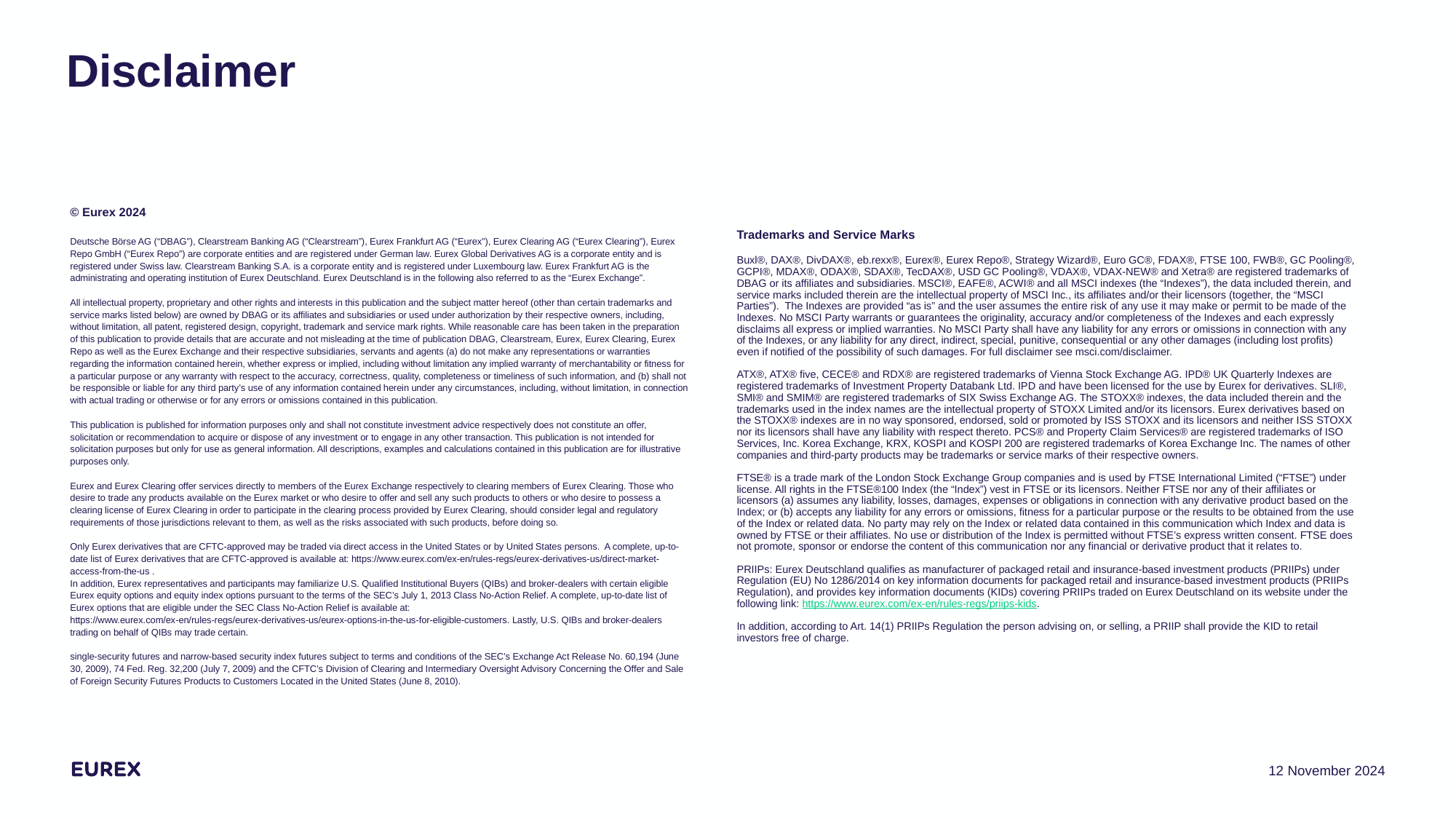

# Disclaimer
© Eurex 2024

Deutsche Börse AG (“DBAG”), Clearstream Banking AG (“Clearstream”), Eurex Frankfurt AG (“Eurex”), Eurex Clearing AG (“Eurex Clearing”), Eurex Repo GmbH (“Eurex Repo”) are corporate entities and are registered under German law. Eurex Global Derivatives AG is a corporate entity and is registered under Swiss law. Clearstream Banking S.A. is a corporate entity and is registered under Luxembourg law. Eurex Frankfurt AG is the administrating and operating institution of Eurex Deutschland. Eurex Deutschland is in the following also referred to as the “Eurex Exchange”.

All intellectual property, proprietary and other rights and interests in this publication and the subject matter hereof (other than certain trademarks and service marks listed below) are owned by DBAG or its affiliates and subsidiaries or used under authorization by their respective owners, including, without limitation, all patent, registered design, copyright, trademark and service mark rights. While reasonable care has been taken in the preparation of this publication to provide details that are accurate and not misleading at the time of publication DBAG, Clearstream, Eurex, Eurex Clearing, Eurex Repo as well as the Eurex Exchange and their respective subsidiaries, servants and agents (a) do not make any representations or warranties regarding the information contained herein, whether express or implied, including without limitation any implied warranty of merchantability or fitness for a particular purpose or any warranty with respect to the accuracy, correctness, quality, completeness or timeliness of such information, and (b) shall not be responsible or liable for any third party’s use of any information contained herein under any circumstances, including, without limitation, in connection with actual trading or otherwise or for any errors or omissions contained in this publication.

This publication is published for information purposes only and shall not constitute investment advice respectively does not constitute an offer, solicitation or recommendation to acquire or dispose of any investment or to engage in any other transaction. This publication is not intended for solicitation purposes but only for use as general information. All descriptions, examples and calculations contained in this publication are for illustrative purposes only.

Eurex and Eurex Clearing offer services directly to members of the Eurex Exchange respectively to clearing members of Eurex Clearing. Those who desire to trade any products available on the Eurex market or who desire to offer and sell any such products to others or who desire to possess a clearing license of Eurex Clearing in order to participate in the clearing process provided by Eurex Clearing, should consider legal and regulatory requirements of those jurisdictions relevant to them, as well as the risks associated with such products, before doing so.

Only Eurex derivatives that are CFTC-approved may be traded via direct access in the United States or by United States persons.  A complete, up-to-date list of Eurex derivatives that are CFTC-approved is available at: https://www.eurex.com/ex-en/rules-regs/eurex-derivatives-us/direct-market-access-from-the-us .
In addition, Eurex representatives and participants may familiarize U.S. Qualified Institutional Buyers (QIBs) and broker-dealers with certain eligible Eurex equity options and equity index options pursuant to the terms of the SEC’s July 1, 2013 Class No-Action Relief. A complete, up-to-date list of Eurex options that are eligible under the SEC Class No-Action Relief is available at: https://www.eurex.com/ex-en/rules-regs/eurex-derivatives-us/eurex-options-in-the-us-for-eligible-customers. Lastly, U.S. QIBs and broker-dealers trading on behalf of QIBs may trade certain.

single-security futures and narrow-based security index futures subject to terms and conditions of the SEC’s Exchange Act Release No. 60,194 (June 30, 2009), 74 Fed. Reg. 32,200 (July 7, 2009) and the CFTC’s Division of Clearing and Intermediary Oversight Advisory Concerning the Offer and Sale of Foreign Security Futures Products to Customers Located in the United States (June 8, 2010).

Trademarks and Service Marks

Buxl®, DAX®, DivDAX®, eb.rexx®, Eurex®, Eurex Repo®, Strategy Wizard®, Euro GC®, FDAX®, FTSE 100, FWB®, GC Pooling®, GCPI®, MDAX®, ODAX®, SDAX®, TecDAX®, USD GC Pooling®, VDAX®, VDAX-NEW® and Xetra® are registered trademarks of DBAG or its affiliates and subsidiaries. MSCI®, EAFE®, ACWI® and all MSCI indexes (the “Indexes”), the data included therein, and service marks included therein are the intellectual property of MSCI Inc., its affiliates and/or their licensors (together, the “MSCI Parties”).  The Indexes are provided “as is” and the user assumes the entire risk of any use it may make or permit to be made of the Indexes. No MSCI Party warrants or guarantees the originality, accuracy and/or completeness of the Indexes and each expressly disclaims all express or implied warranties. No MSCI Party shall have any liability for any errors or omissions in connection with any of the Indexes, or any liability for any direct, indirect, special, punitive, consequential or any other damages (including lost profits) even if notified of the possibility of such damages. For full disclaimer see msci.com/disclaimer.

ATX®, ATX® five, CECE® and RDX® are registered trademarks of Vienna Stock Exchange AG. IPD® UK Quarterly Indexes are registered trademarks of Investment Property Databank Ltd. IPD and have been licensed for the use by Eurex for derivatives. SLI®, SMI® and SMIM® are registered trademarks of SIX Swiss Exchange AG. The STOXX® indexes, the data included therein and the trademarks used in the index names are the intellectual property of STOXX Limited and/or its licensors. Eurex derivatives based on the STOXX® indexes are in no way sponsored, endorsed, sold or promoted by ISS STOXX and its licensors and neither ISS STOXX nor its licensors shall have any liability with respect thereto. PCS® and Property Claim Services® are registered trademarks of ISO Services, Inc. Korea Exchange, KRX, KOSPI and KOSPI 200 are registered trademarks of Korea Exchange Inc. The names of other companies and third-party products may be trademarks or service marks of their respective owners.

FTSE® is a trade mark of the London Stock Exchange Group companies and is used by FTSE International Limited (“FTSE”) under license. All rights in the FTSE®100 Index (the “Index”) vest in FTSE or its licensors. Neither FTSE nor any of their affiliates or licensors (a) assumes any liability, losses, damages, expenses or obligations in connection with any derivative product based on the Index; or (b) accepts any liability for any errors or omissions, fitness for a particular purpose or the results to be obtained from the use of the Index or related data. No party may rely on the Index or related data contained in this communication which Index and data is owned by FTSE or their affiliates. No use or distribution of the Index is permitted without FTSE’s express written consent. FTSE does not promote, sponsor or endorse the content of this communication nor any financial or derivative product that it relates to.

PRIIPs: Eurex Deutschland qualifies as manufacturer of packaged retail and insurance-based investment products (PRIIPs) under Regulation (EU) No 1286/2014 on key information documents for packaged retail and insurance-based investment products (PRIIPs Regulation), and provides key information documents (KIDs) covering PRIIPs traded on Eurex Deutschland on its website under the following link: https://www.eurex.com/ex-en/rules-regs/priips-kids.

In addition, according to Art. 14(1) PRIIPs Regulation the person advising on, or selling, a PRIIP shall provide the KID to retail investors free of charge.

12 November 2024